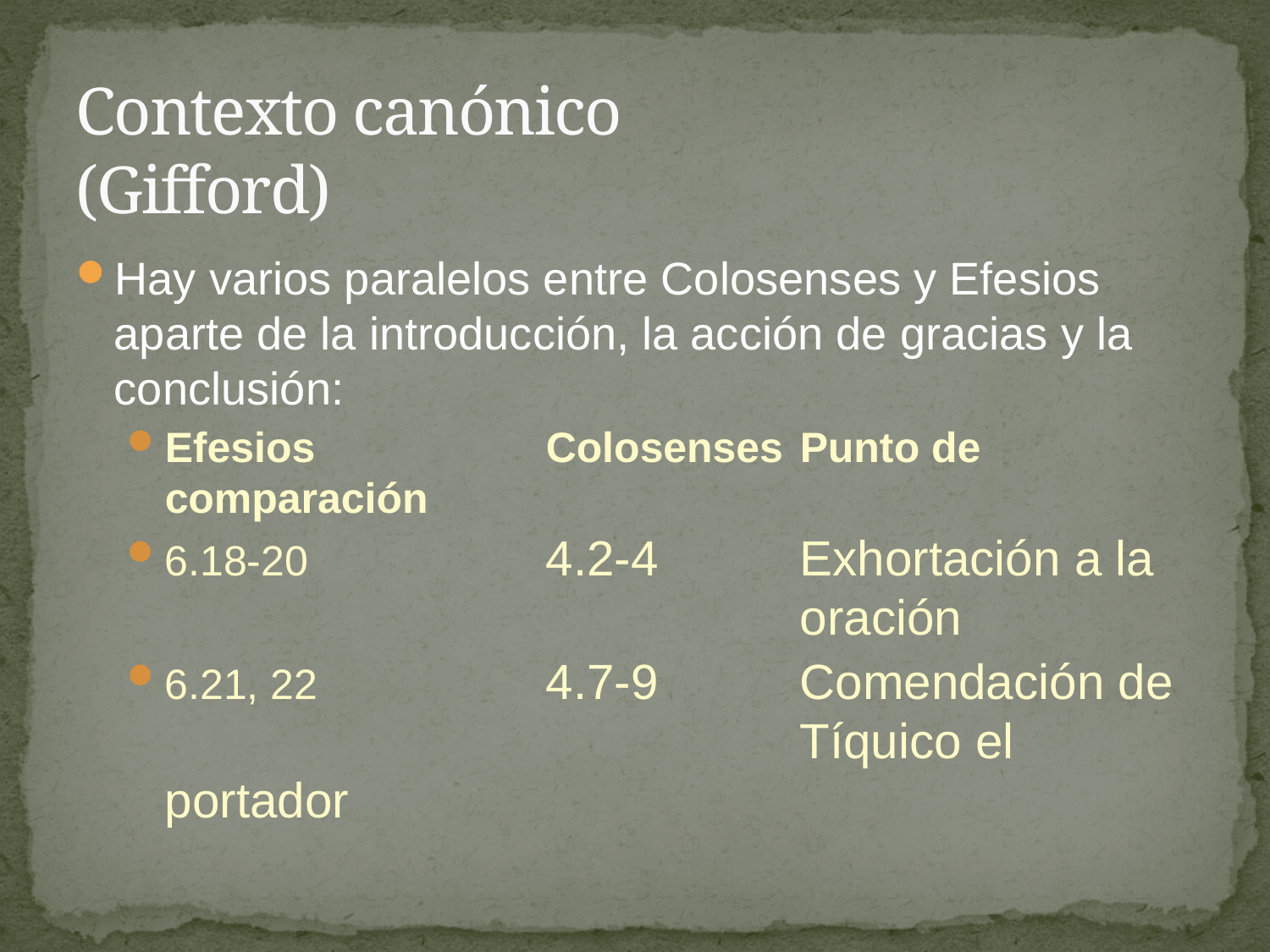

# Contexto canónico (Gifford)
Hay varios paralelos entre Colosenses y Efesios aparte de la introducción, la acción de gracias y la conclusión:
Efesios 		Colosenses	Punto de comparación
6.18-20		4.2-4		Exhortación a la 						oración
6.21, 22		4.7-9		Comendación de 					Tíquico el portador